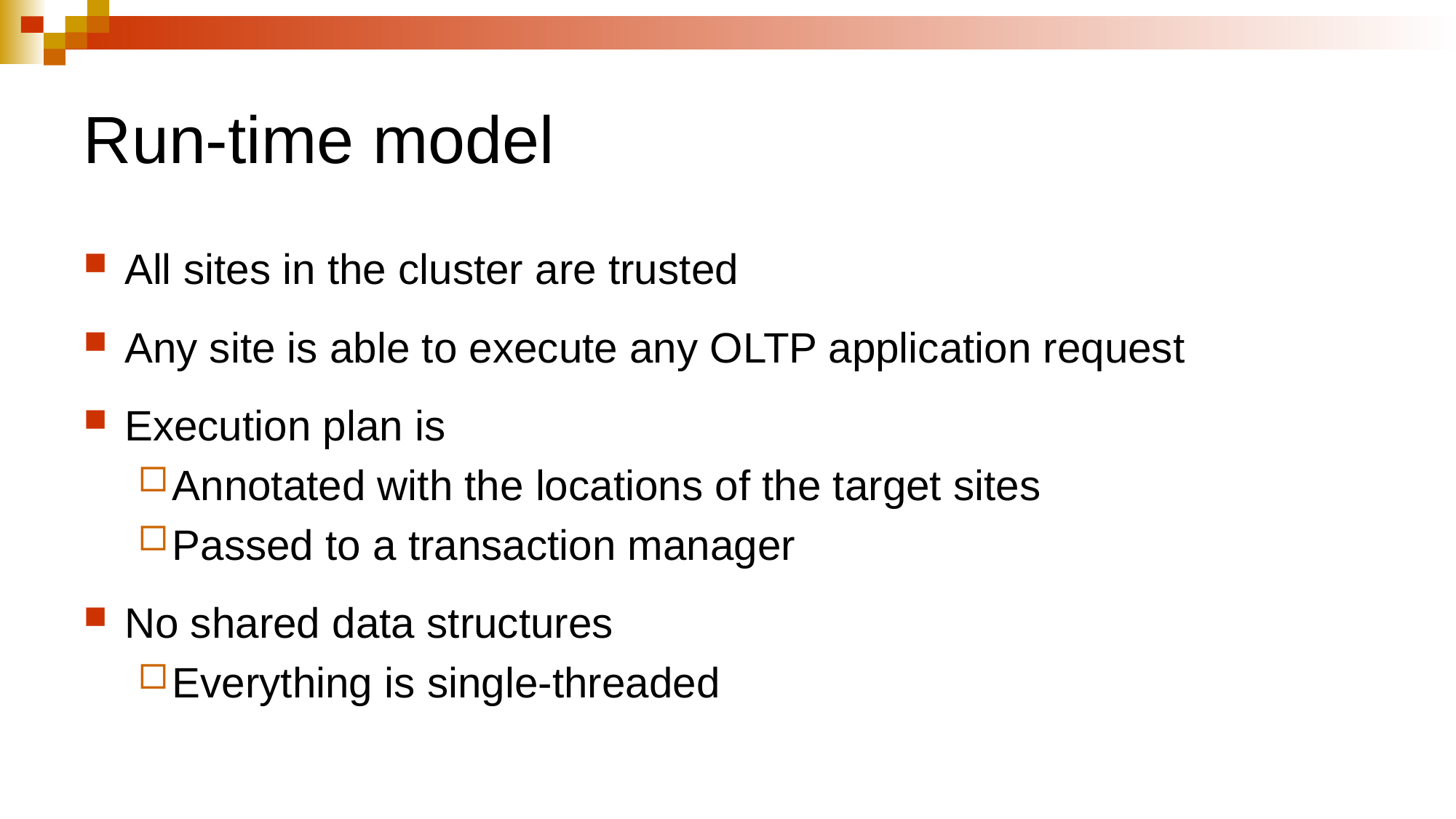

# Run-time model
All sites in the cluster are trusted
Any site is able to execute any OLTP application request
Execution plan is
Annotated with the locations of the target sites
Passed to a transaction manager
No shared data structures
Everything is single-threaded